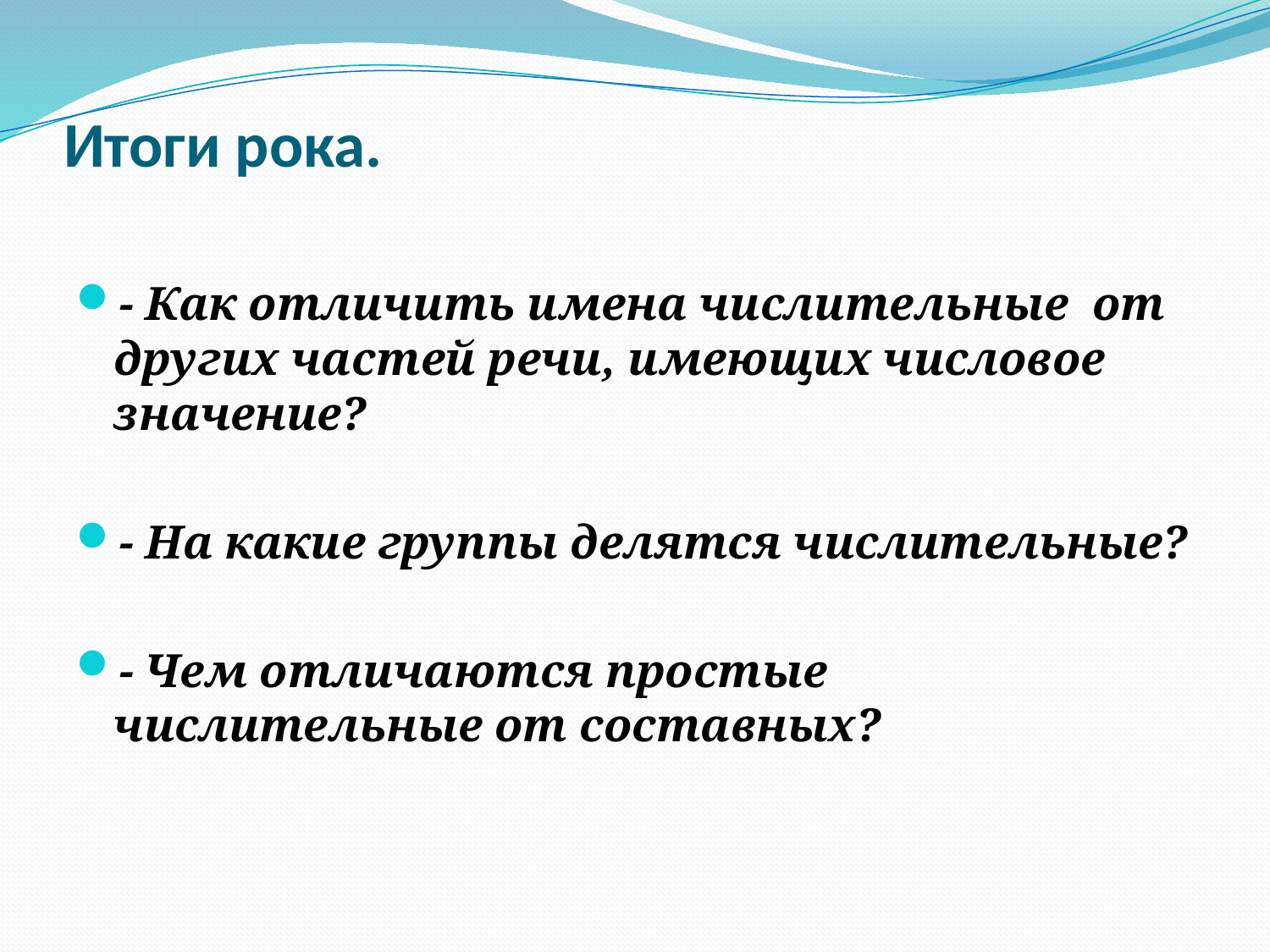

# Итоги рока.
- Как отличить имена числительные  от других частей речи, имеющих числовое значение?

- На какие группы делятся числительные?

- Чем отличаются простые числительные от составных?